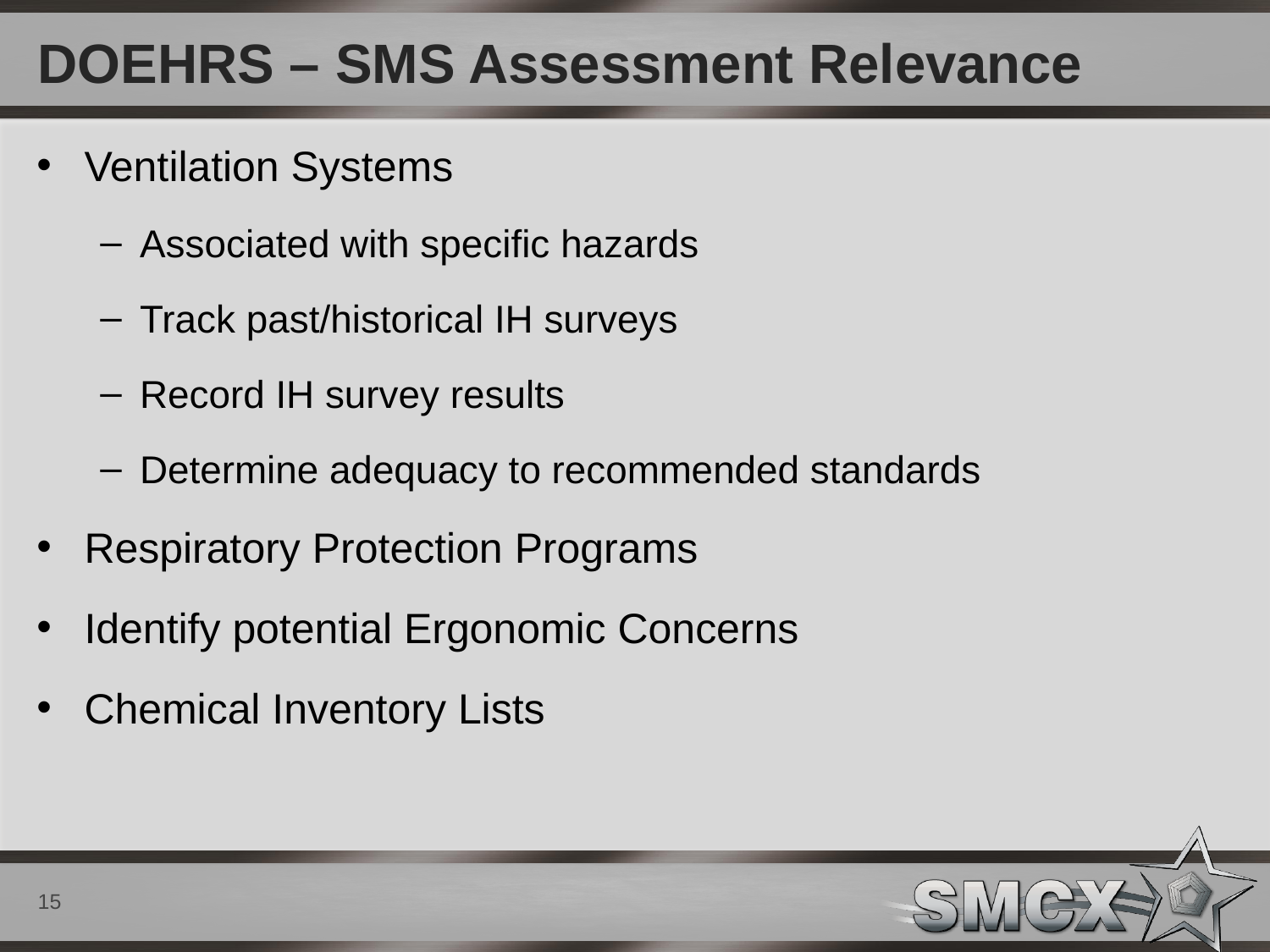

# DOEHRS – SMS Assessment Relevance
Ventilation Systems
Associated with specific hazards
Track past/historical IH surveys
Record IH survey results
Determine adequacy to recommended standards
Respiratory Protection Programs
Identify potential Ergonomic Concerns
Chemical Inventory Lists
15